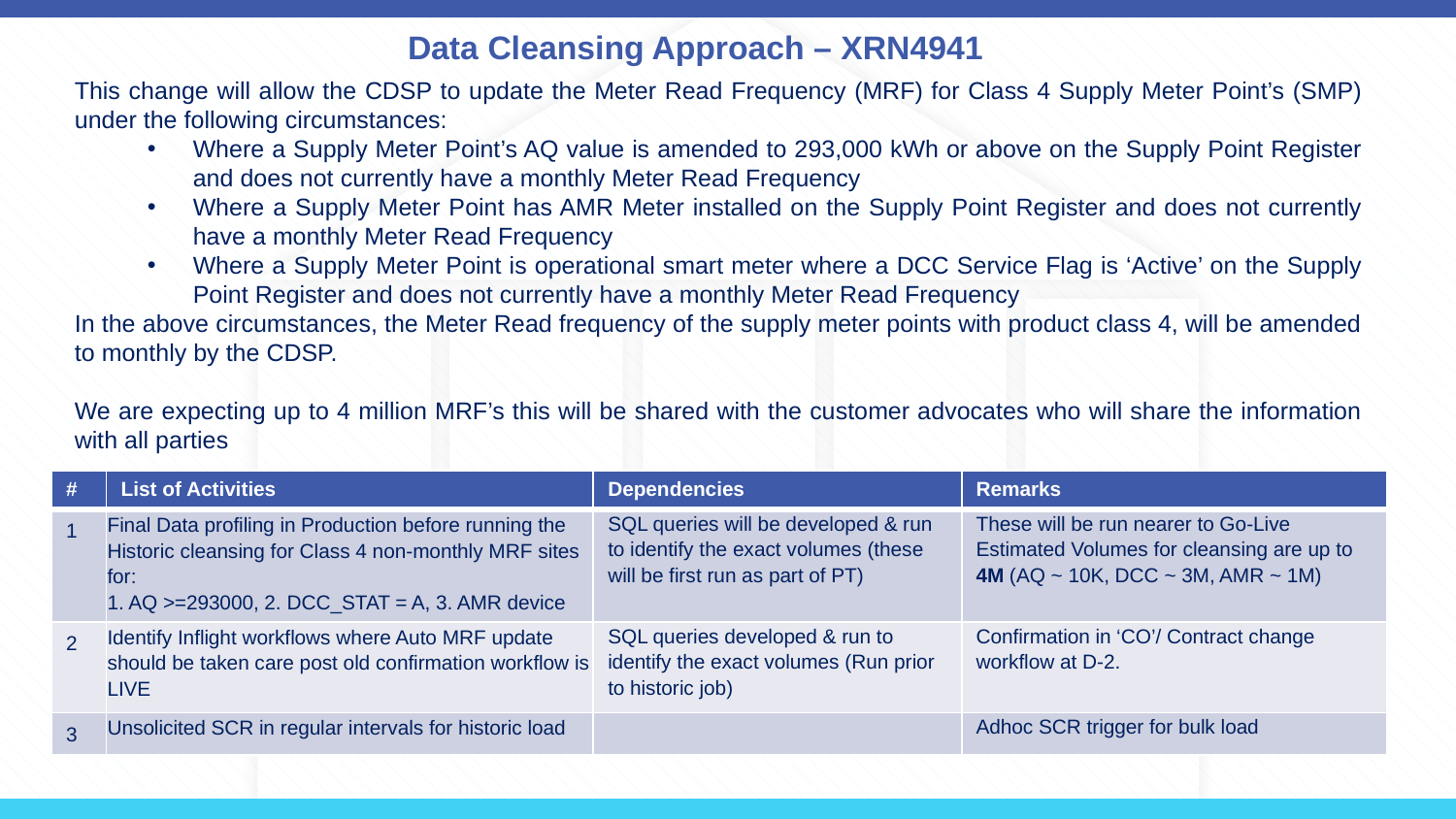

# Data Cleansing Approach – XRN4941
This change will allow the CDSP to update the Meter Read Frequency (MRF) for Class 4 Supply Meter Point’s (SMP) under the following circumstances:
Where a Supply Meter Point’s AQ value is amended to 293,000 kWh or above on the Supply Point Register and does not currently have a monthly Meter Read Frequency
Where a Supply Meter Point has AMR Meter installed on the Supply Point Register and does not currently have a monthly Meter Read Frequency
Where a Supply Meter Point is operational smart meter where a DCC Service Flag is ‘Active’ on the Supply Point Register and does not currently have a monthly Meter Read Frequency
In the above circumstances, the Meter Read frequency of the supply meter points with product class 4, will be amended to monthly by the CDSP.

We are expecting up to 4 million MRF’s this will be shared with the customer advocates who will share the information with all parties

| # | List of Activities | Dependencies | Remarks |
| --- | --- | --- | --- |
| 1 | Final Data profiling in Production before running the Historic cleansing for Class 4 non-monthly MRF sites for: 1. AQ >=293000, 2. DCC\_STAT = A, 3. AMR device | SQL queries will be developed & run to identify the exact volumes (these will be first run as part of PT) | These will be run nearer to Go-Live Estimated Volumes for cleansing are up to 4M (AQ ~ 10K, DCC ~ 3M, AMR ~ 1M) |
| 2 | Identify Inflight workflows where Auto MRF update should be taken care post old confirmation workflow is LIVE | SQL queries developed & run to identify the exact volumes (Run prior to historic job) | Confirmation in ‘CO’/ Contract change workflow at D-2. |
| 3 | Unsolicited SCR in regular intervals for historic load |  | Adhoc SCR trigger for bulk load |